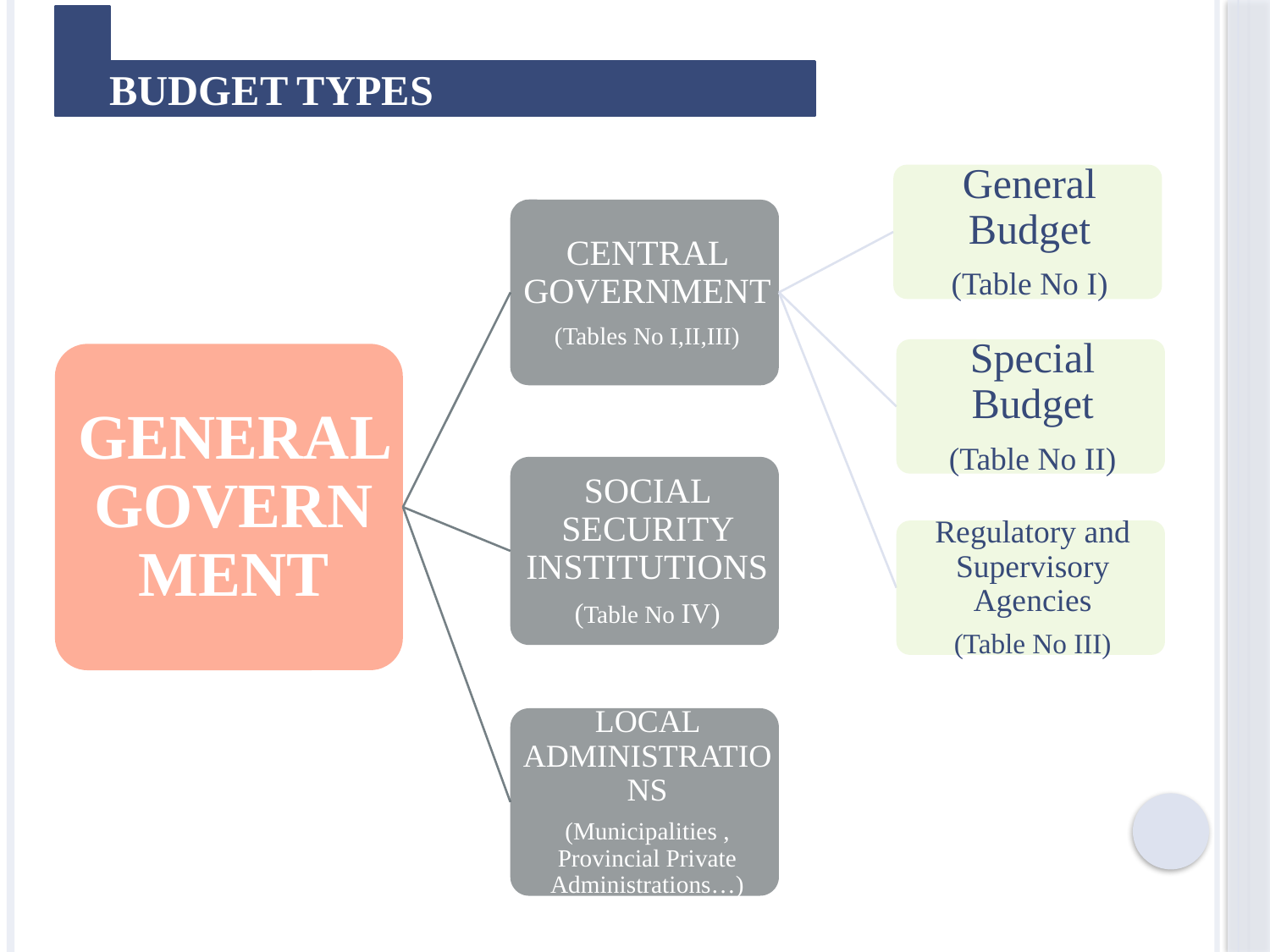

BUDGET TYPES
GENERAL GOVERNMENT

CENTRAL GOVERNMENT
(Tables No I,II,III)

General Budget
(Table No I)

Special Budget
(Table No II)

Regulatory and Supervisory Agencies
(Table No III)

SOCIAL SECURITY INSTITUTIONS
(Table No IV)

LOCAL ADMINISTRATIONS
(Municipalities , Provincial Private Administrations…)